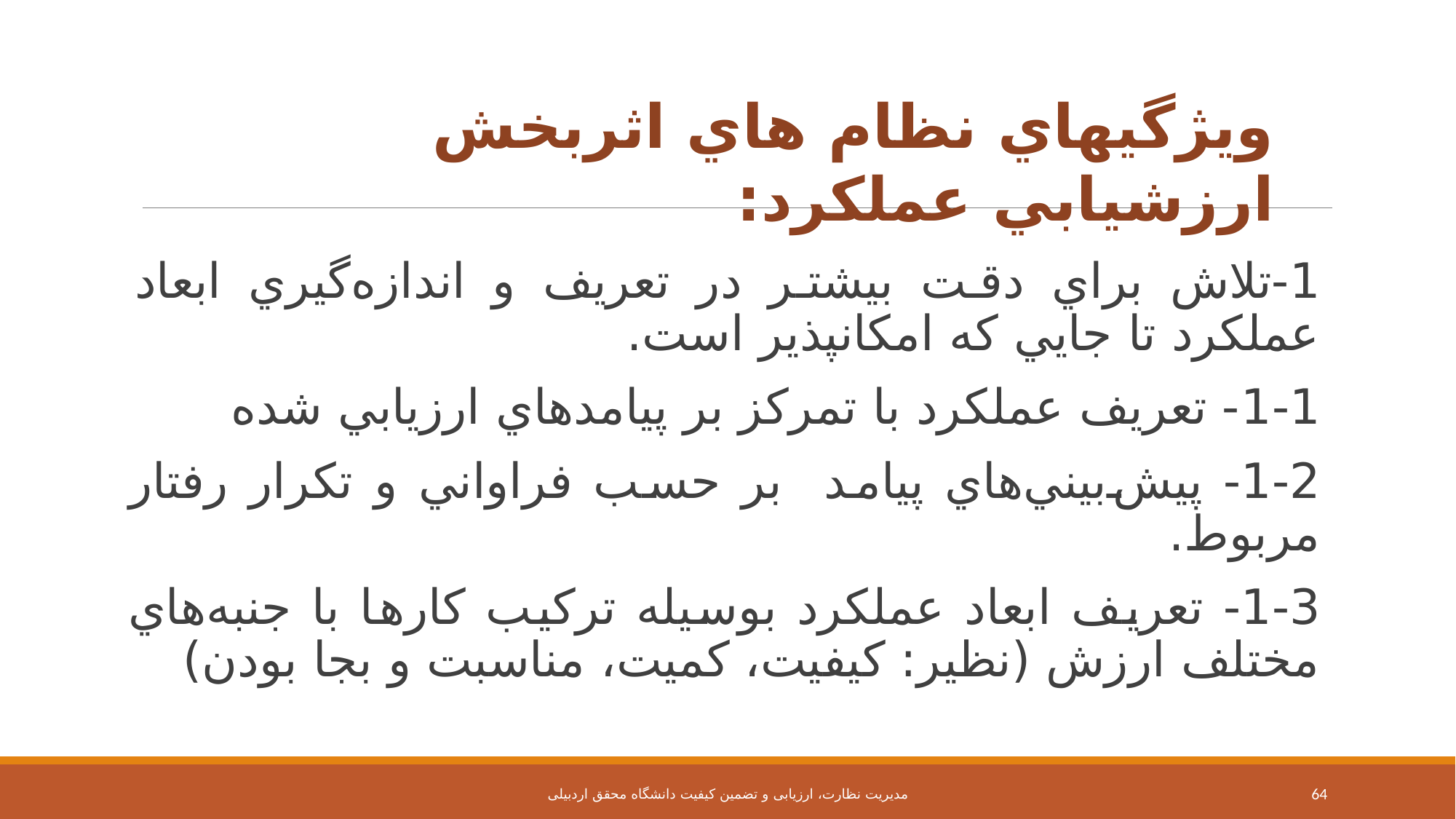

ويژگيهاي نظام هاي اثربخش ارزشيابي عملكرد:
1-تلاش براي دقت بيشتر در تعريف و اندازه‌گيري ابعاد عملكرد تا جايي كه امكانپذير است.
1-1- تعريف عملكرد با تمركز بر پيامدهاي ارزيابي شده
1-2- پيش‌بيني‌هاي پيامد  بر حسب فراواني و تكرار رفتار مربوط.
1-3- تعريف ابعاد عملكرد بوسيله تركيب كارها با جنبه‌هاي مختلف ارزش (نظير: كيفيت، كميت، مناسبت و بجا بودن)

مدیریت نظارت، ارزیابی و تضمین کیفیت دانشگاه محقق اردبیلی
64